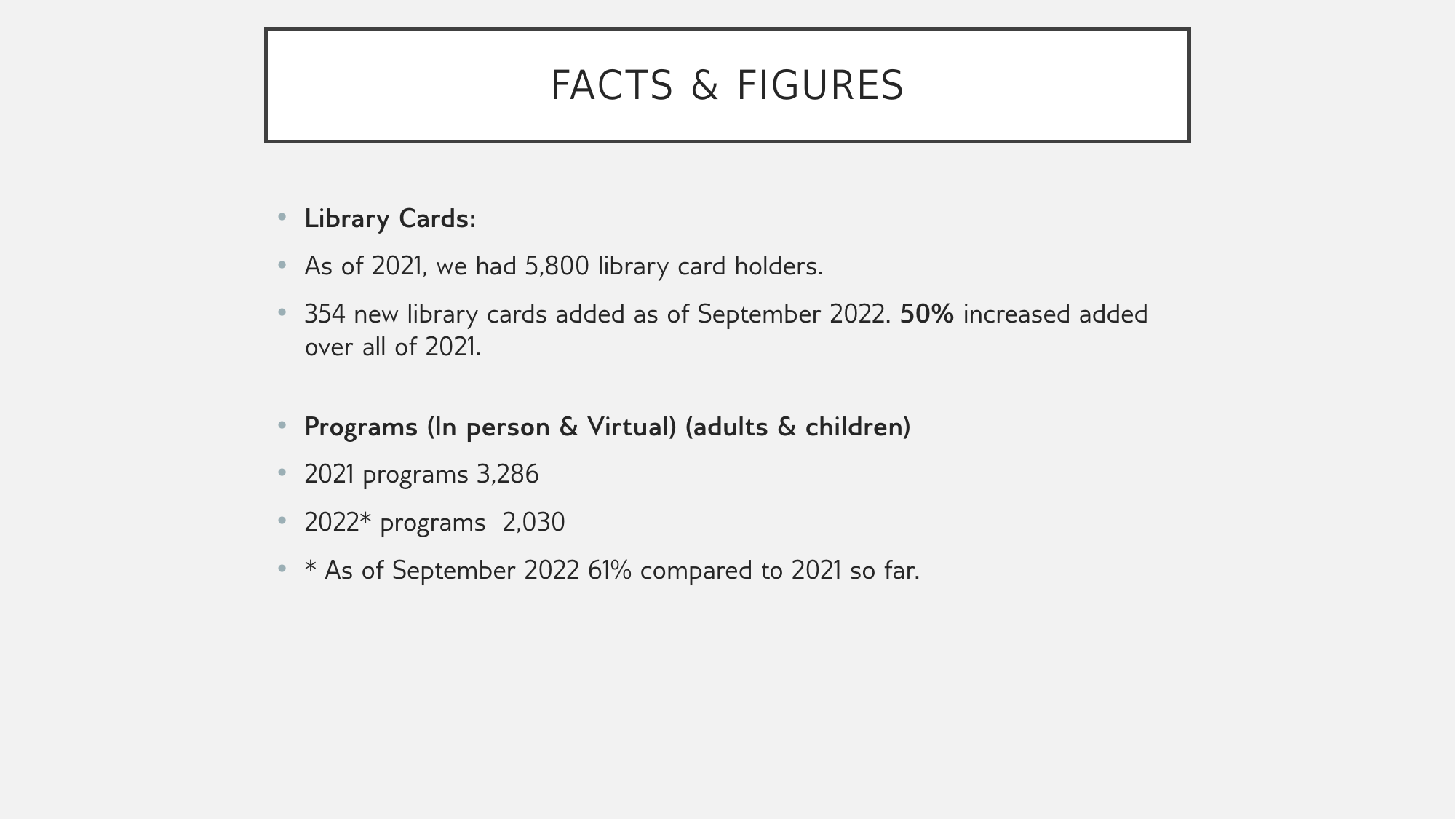

# Facts & figures
Library Cards:
As of 2021, we had 5,800 library card holders.
354 new library cards added as of September 2022. 50% increased added over all of 2021.

Programs (In person & Virtual) (adults & children)
2021 programs 3,286
2022* programs  2,030
* As of September 2022 61% compared to 2021 so far.